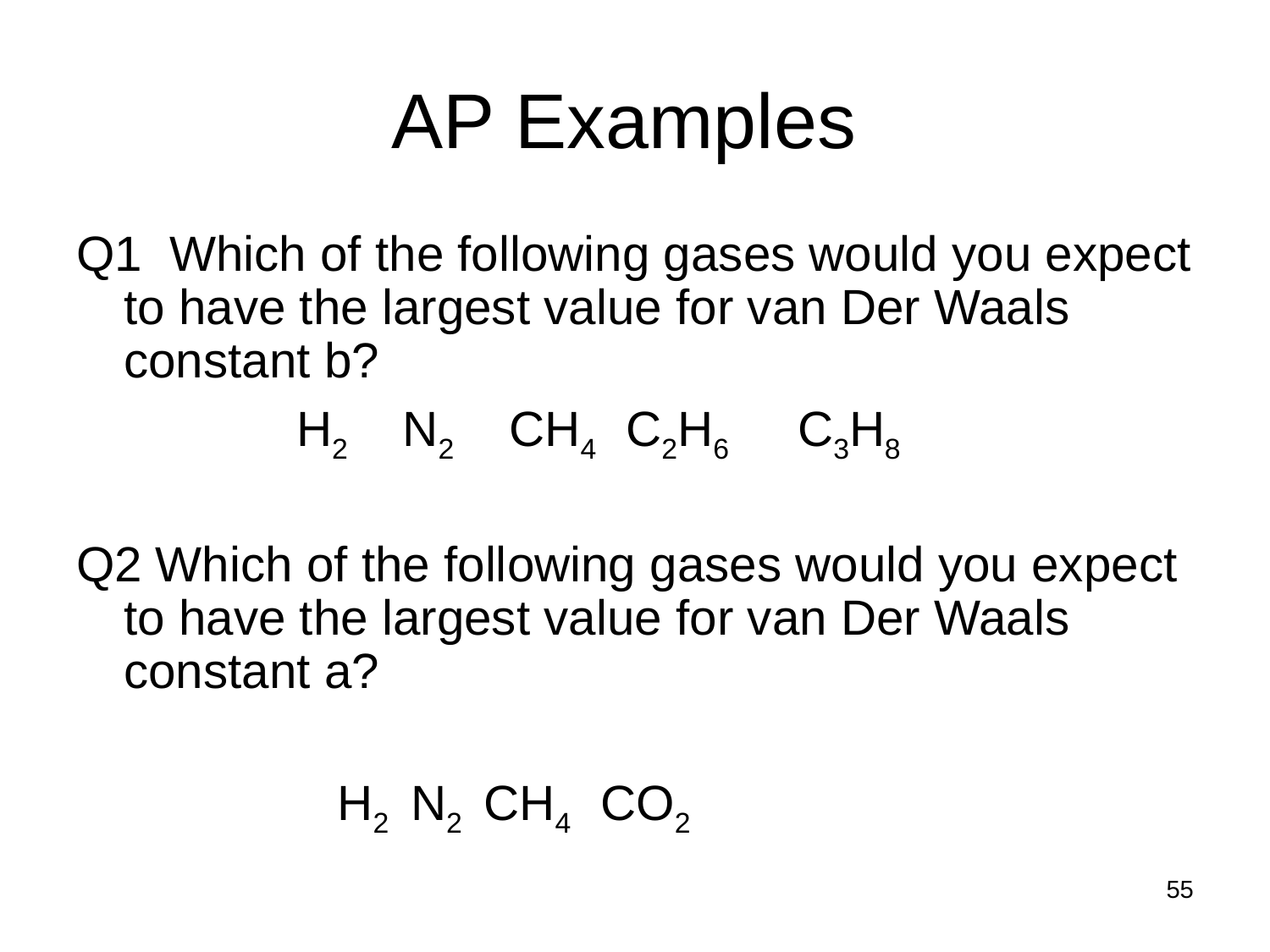

# AP Examples
Q1  Which of the following gases would you expect to have the largest value for van Der Waals constant b?
                H2    N2    CH4   C2H6     C3H8

Q2 Which of the following gases would you expect to have the largest value for van Der Waals constant a?

                   H2  N2  CH4   CO2
55